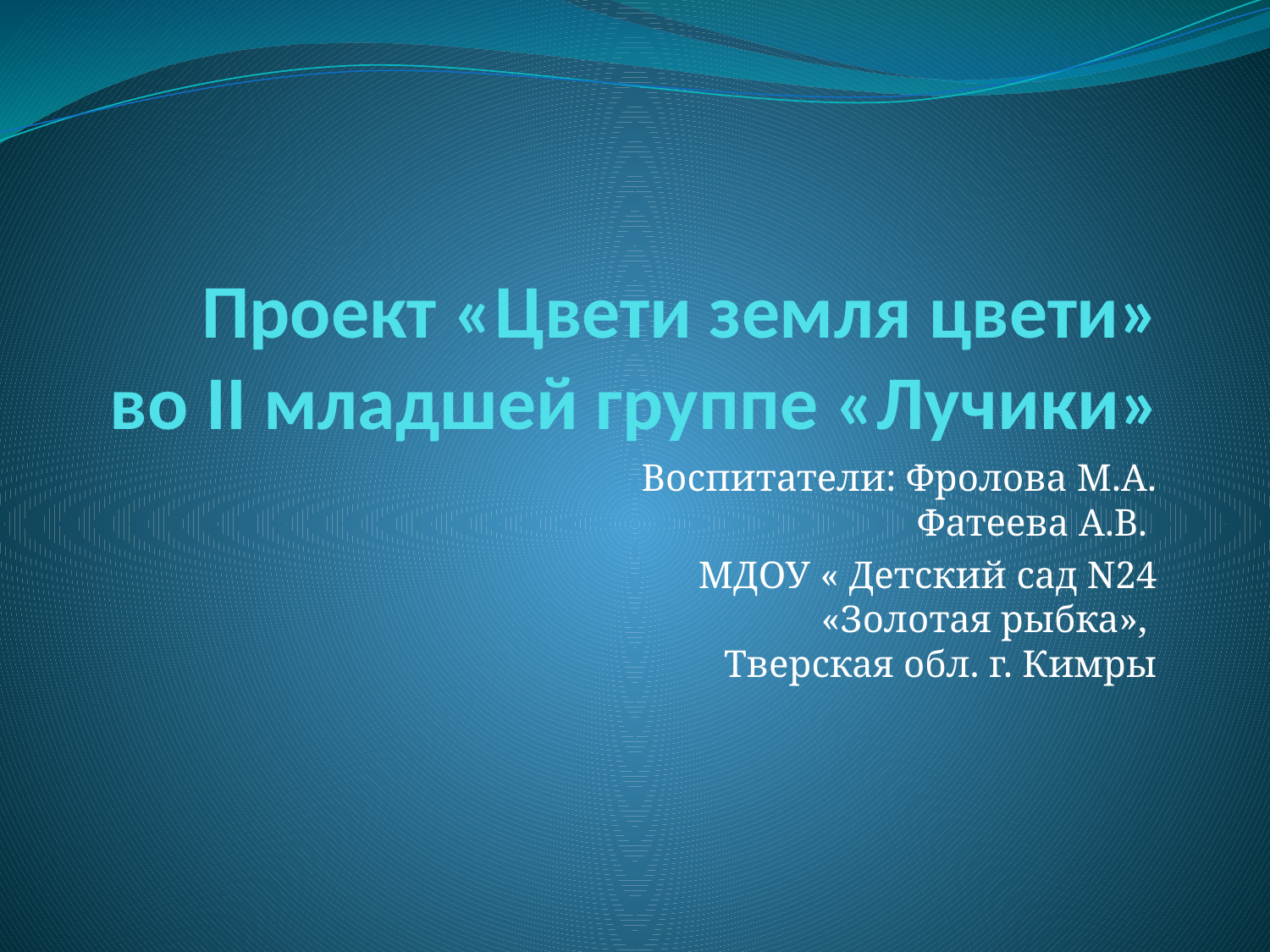

# Проект «Цвети земля цвети»  во II младшей группе «Лучики»
Воспитатели: Фролова М.А.
 Фатеева А.В.
МДОУ « Детский сад N24
 «Золотая рыбка»,
Тверская обл. г. Кимры